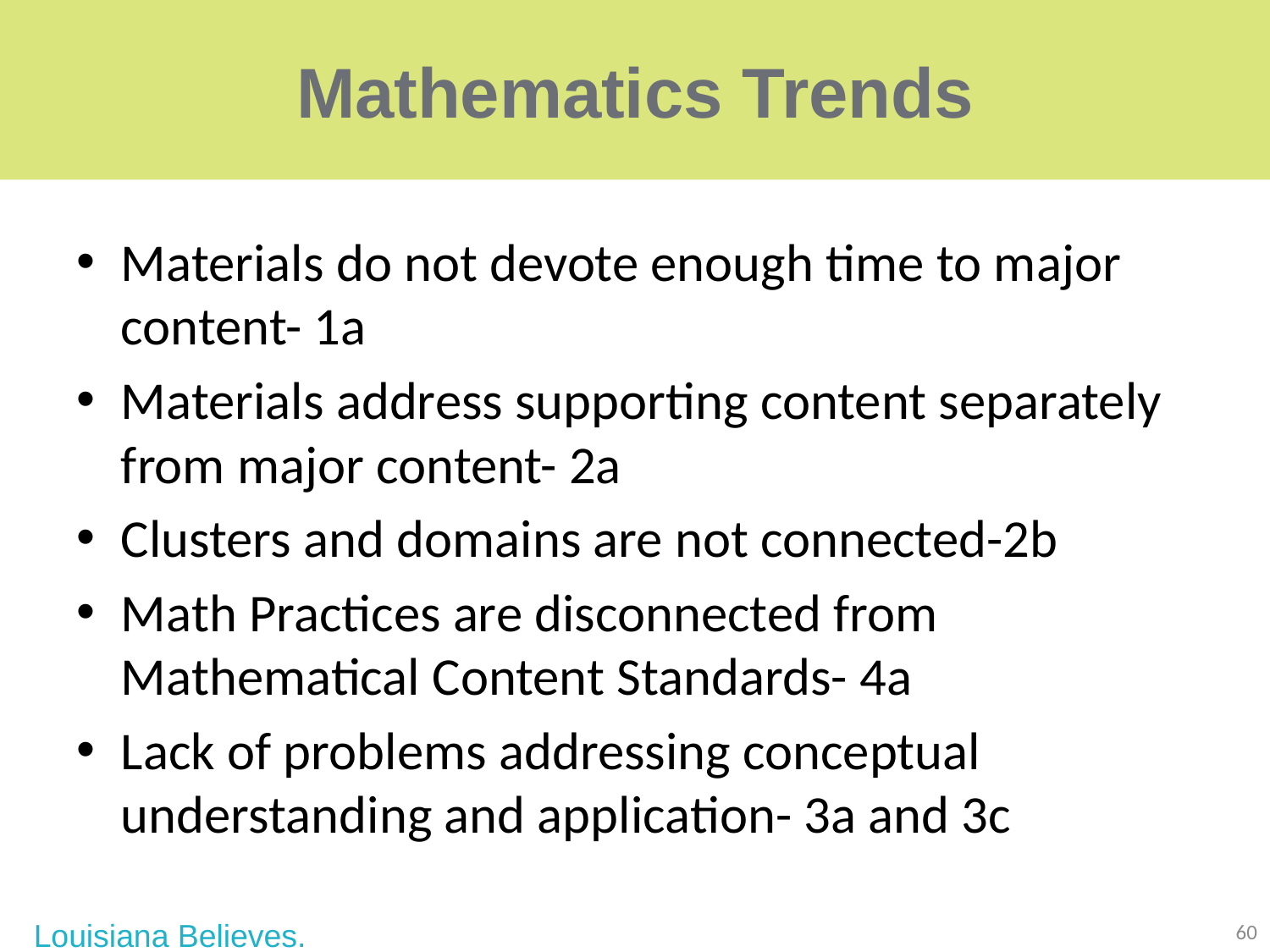

# Mathematics Trends
Materials do not devote enough time to major content- 1a
Materials address supporting content separately from major content- 2a
Clusters and domains are not connected-2b
Math Practices are disconnected from Mathematical Content Standards- 4a
Lack of problems addressing conceptual understanding and application- 3a and 3c
Louisiana Believes.
60